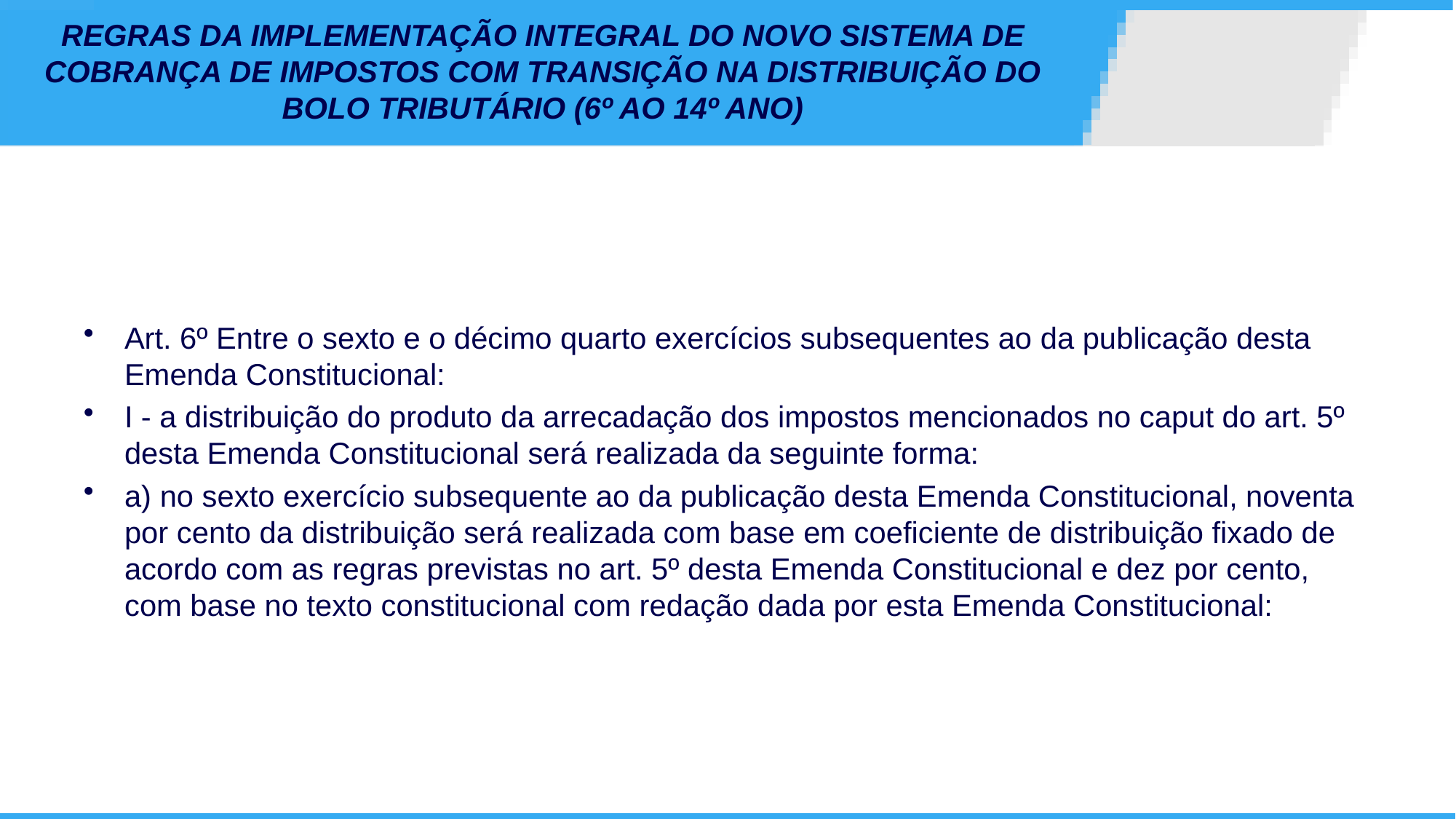

# REGRAS DA IMPLEMENTAÇÃO INTEGRAL DO NOVO SISTEMA DE COBRANÇA DE IMPOSTOS COM TRANSIÇÃO NA DISTRIBUIÇÃO DO BOLO TRIBUTÁRIO (6º AO 14º ANO)
Art. 6º Entre o sexto e o décimo quarto exercícios subsequentes ao da publicação desta Emenda Constitucional:
I - a distribuição do produto da arrecadação dos impostos mencionados no caput do art. 5º desta Emenda Constitucional será realizada da seguinte forma:
a) no sexto exercício subsequente ao da publicação desta Emenda Constitucional, noventa por cento da distribuição será realizada com base em coeficiente de distribuição fixado de acordo com as regras previstas no art. 5º desta Emenda Constitucional e dez por cento, com base no texto constitucional com redação dada por esta Emenda Constitucional: